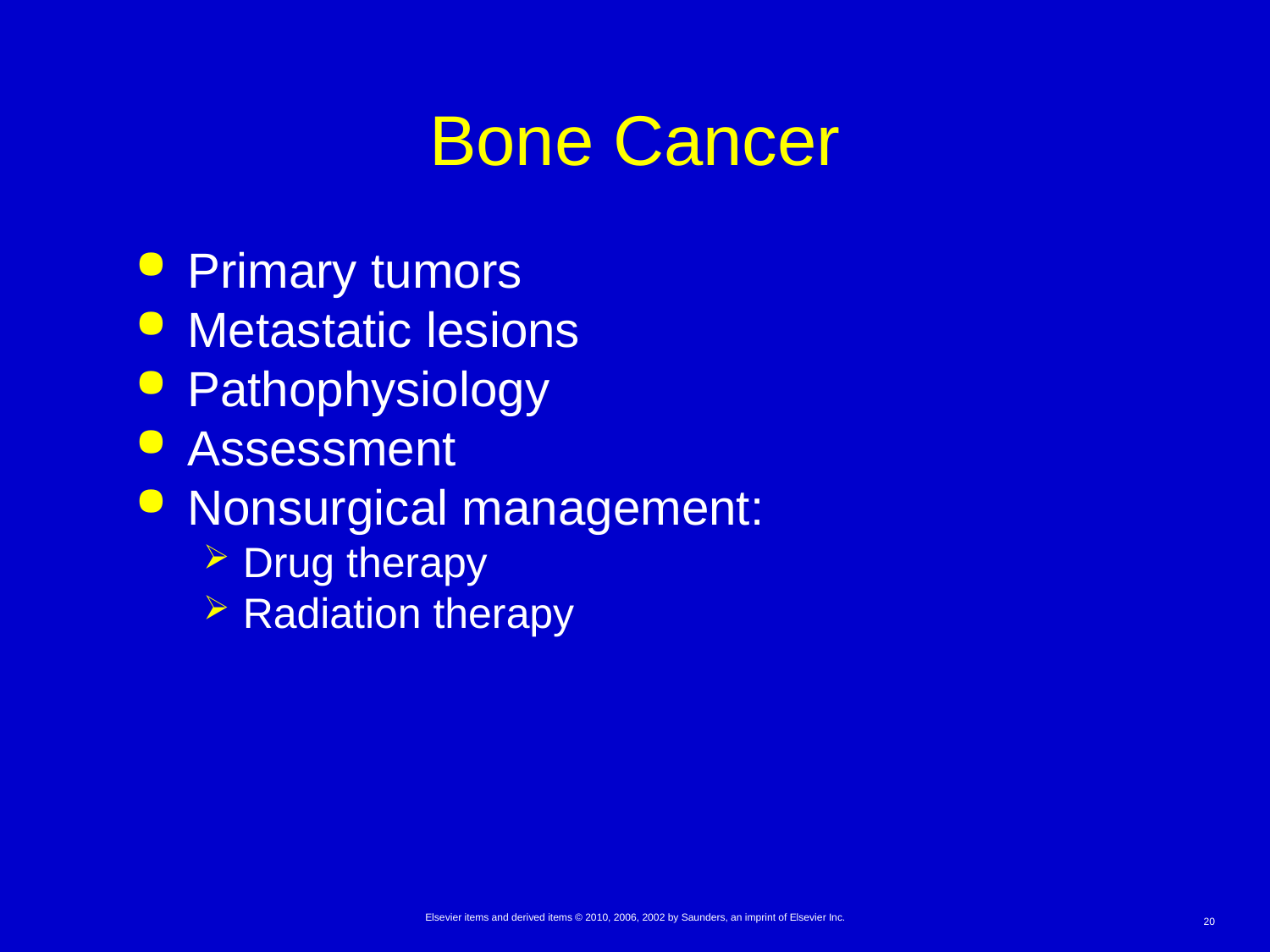

# Bone Cancer
Primary tumors
Metastatic lesions
Pathophysiology
Assessment
Nonsurgical management:
Drug therapy
Radiation therapy